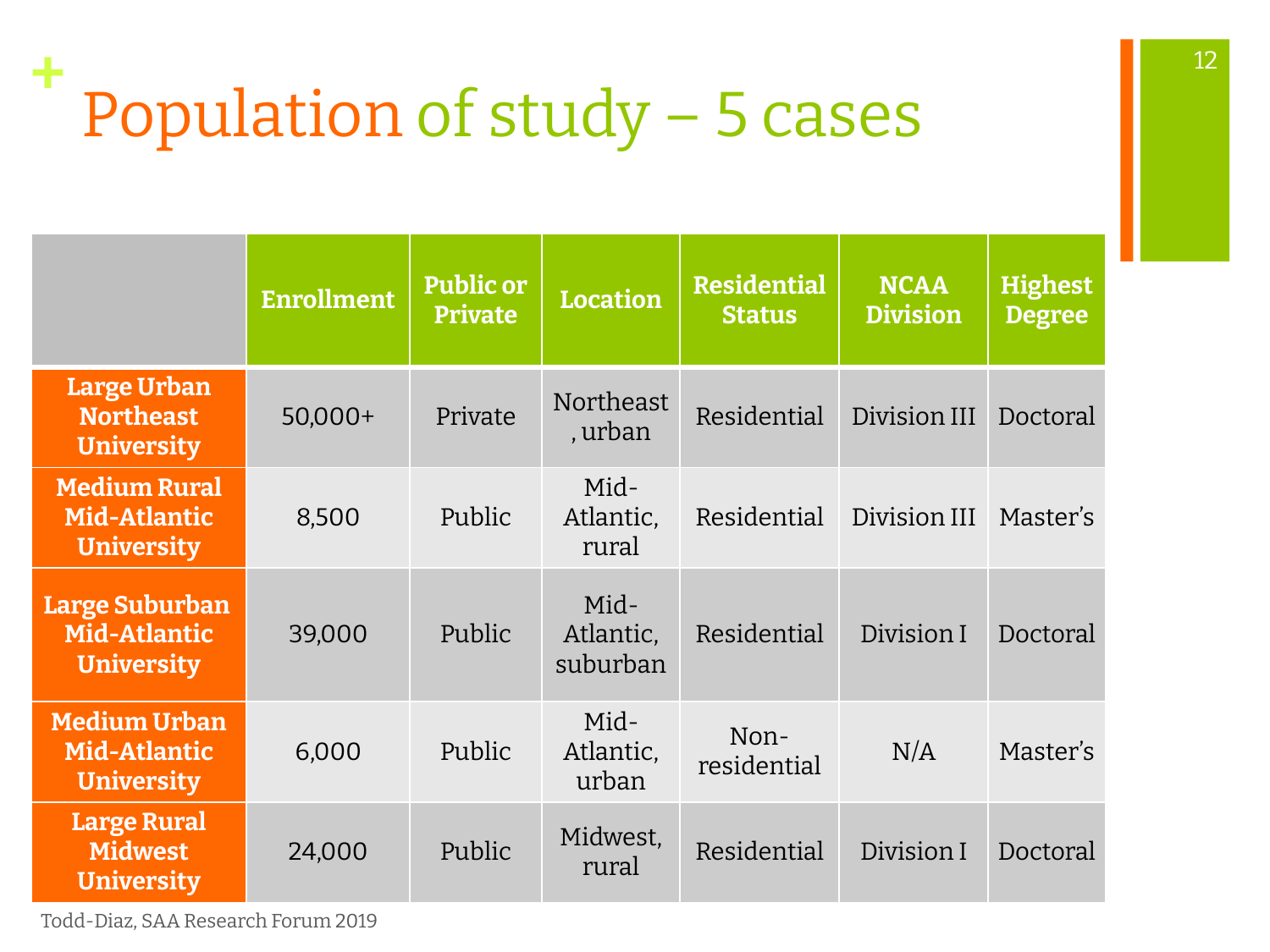

12
# Population of study – 5 cases
|  | Enrollment | Public or Private | Location | Residential Status | NCAA Division | Highest Degree |
| --- | --- | --- | --- | --- | --- | --- |
| Large Urban Northeast University | 50,000+ | Private | Northeast, urban | Residential | Division III | Doctoral |
| Medium Rural Mid-Atlantic University | 8,500 | Public | Mid-Atlantic, rural | Residential | Division III | Master’s |
| Large Suburban Mid-Atlantic University | 39,000 | Public | Mid-Atlantic, suburban | Residential | Division I | Doctoral |
| Medium Urban Mid-Atlantic University | 6,000 | Public | Mid-Atlantic, urban | Non-residential | N/A | Master’s |
| Large Rural Midwest University | 24,000 | Public | Midwest, rural | Residential | Division I | Doctoral |
Todd-Diaz, SAA Research Forum 2019